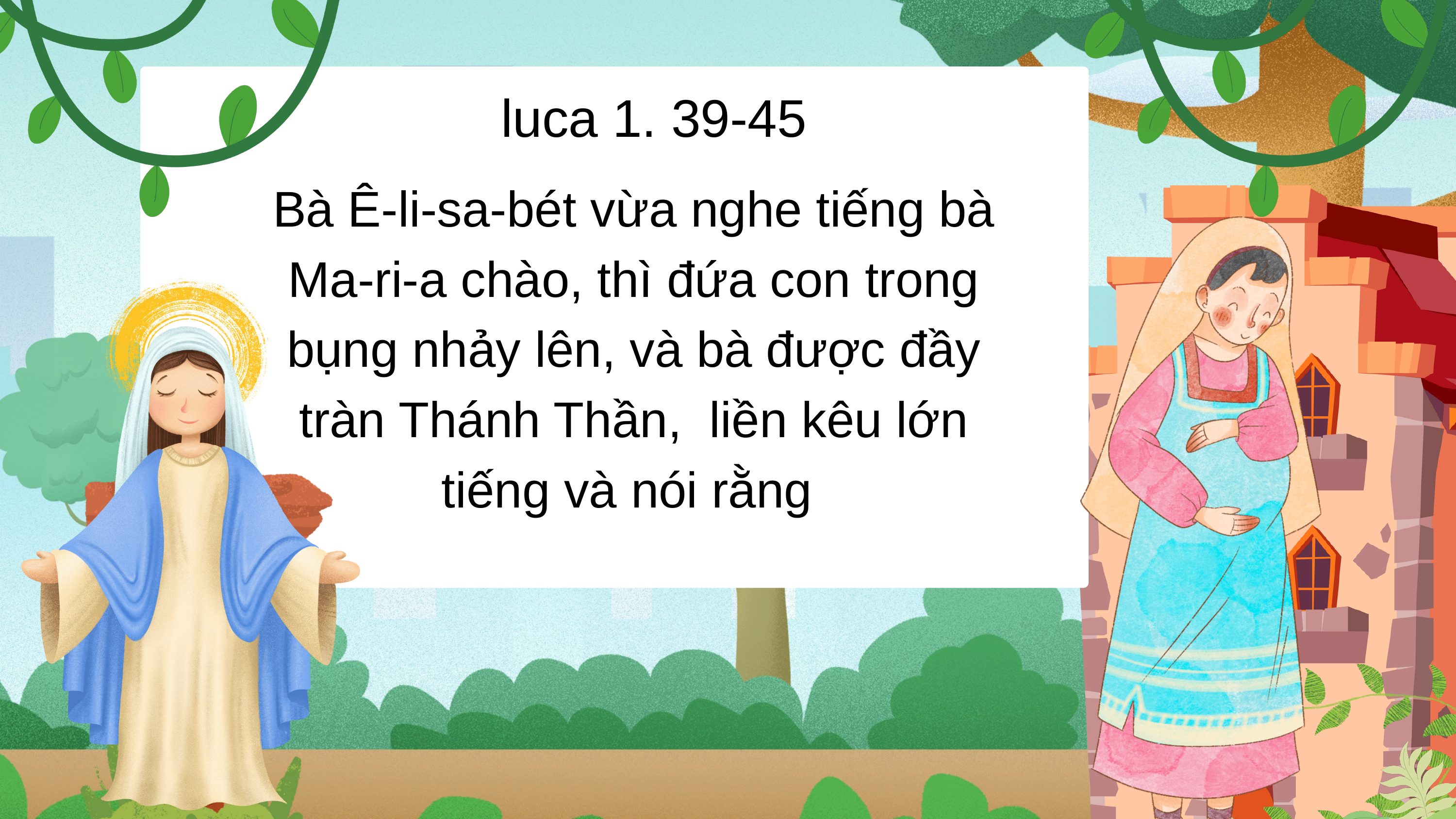

luca 1. 39-45

Bà Ê-li-sa-bét vừa nghe tiếng bà Ma-ri-a chào, thì đứa con trong bụng nhảy lên, và bà được đầy tràn Thánh Thần,  liền kêu lớn tiếng và nói rằng